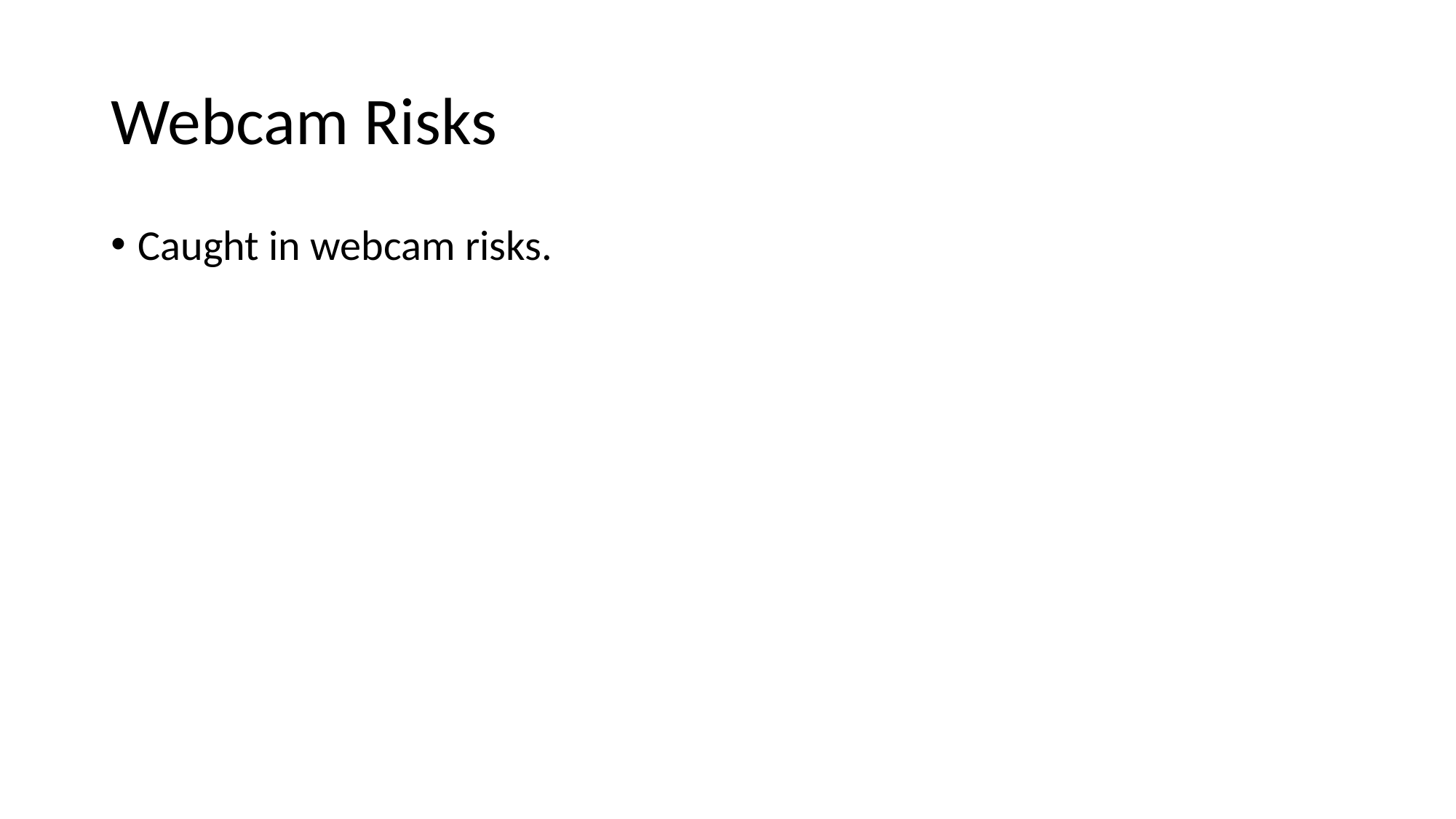

# Webcam Risks
Caught in webcam risks.